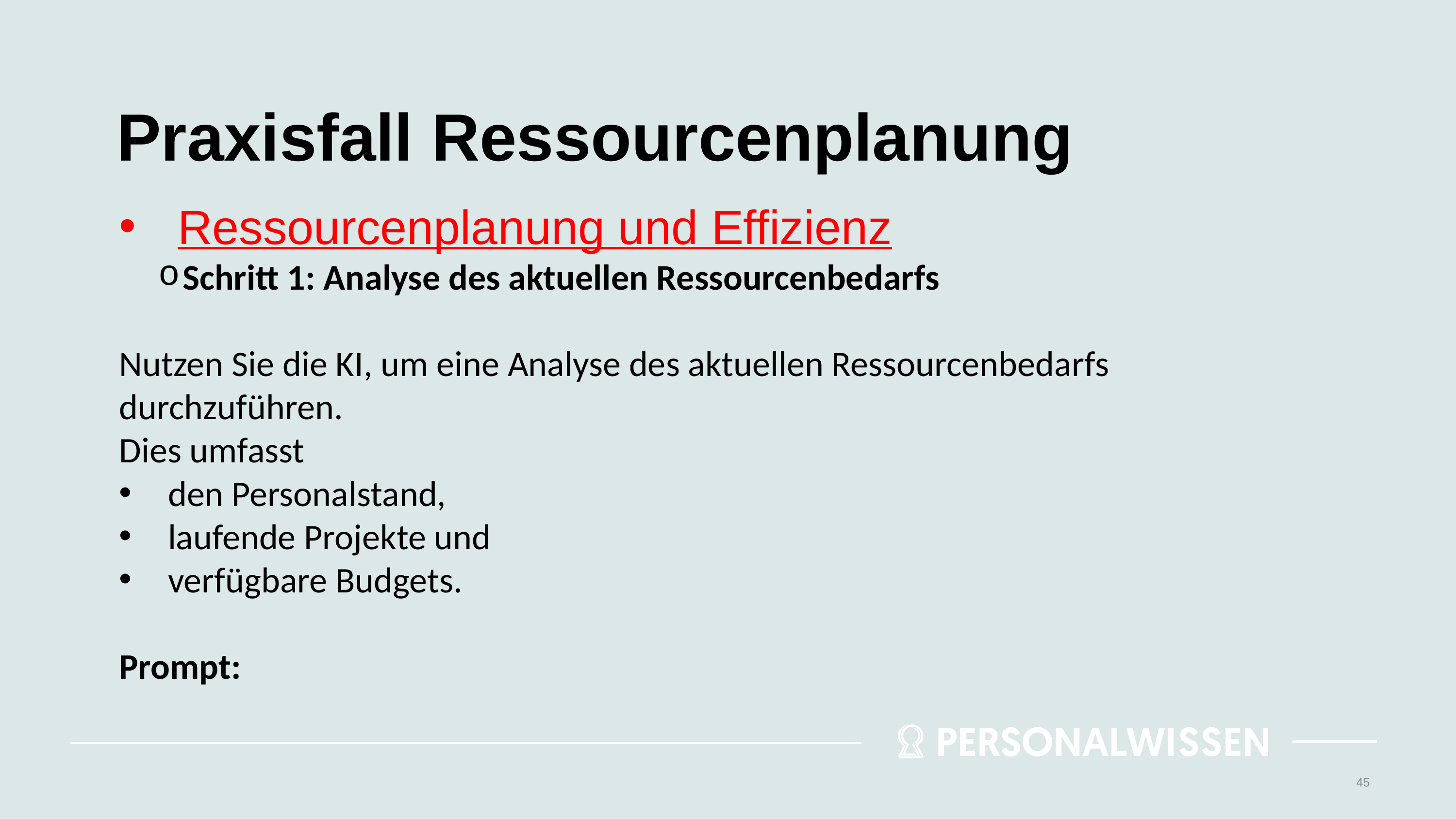

# Praxisfall Ressourcenplanung
Ressourcenplanung und Effizienz
Schritt 1: Analyse des aktuellen Ressourcenbedarfs

Nutzen Sie die KI, um eine Analyse des aktuellen Ressourcenbedarfs durchzuführen.
Dies umfasst
den Personalstand,
laufende Projekte und
verfügbare Budgets.

Prompt:

45